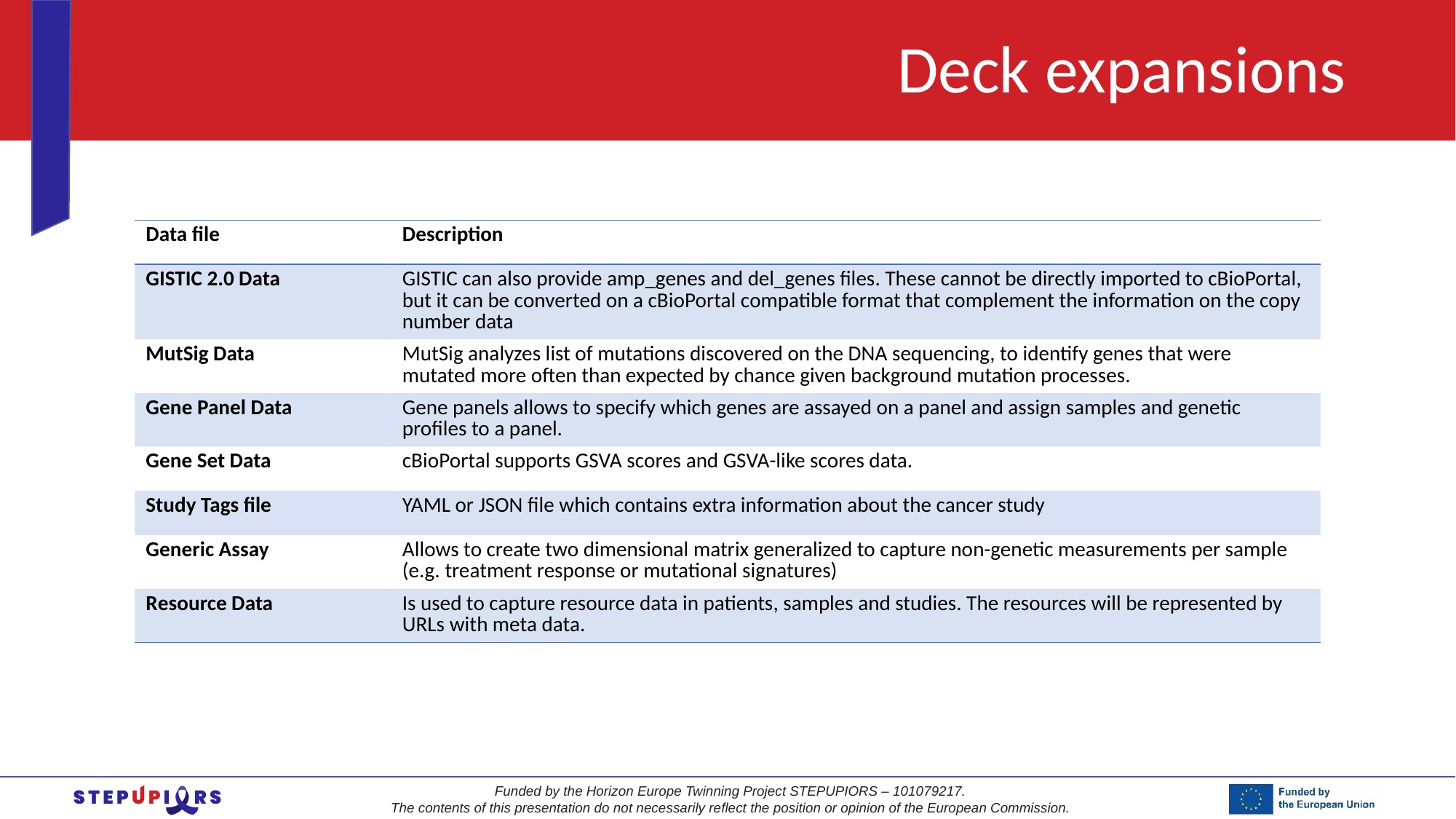

# Deck expansions
| Data file | Description |
| --- | --- |
| GISTIC 2.0 Data | GISTIC can also provide amp\_genes and del\_genes files. These cannot be directly imported to cBioPortal, but it can be converted on a cBioPortal compatible format that complement the information on the copy number data |
| MutSig Data | MutSig analyzes list of mutations discovered on the DNA sequencing, to identify genes that were mutated more often than expected by chance given background mutation processes. |
| Gene Panel Data | Gene panels allows to specify which genes are assayed on a panel and assign samples and genetic profiles to a panel. |
| Gene Set Data | cBioPortal supports GSVA scores and GSVA-like scores data. |
| Study Tags file | YAML or JSON file which contains extra information about the cancer study |
| Generic Assay | Allows to create two dimensional matrix generalized to capture non-genetic measurements per sample (e.g. treatment response or mutational signatures) |
| Resource Data | Is used to capture resource data in patients, samples and studies. The resources will be represented by URLs with meta data. |